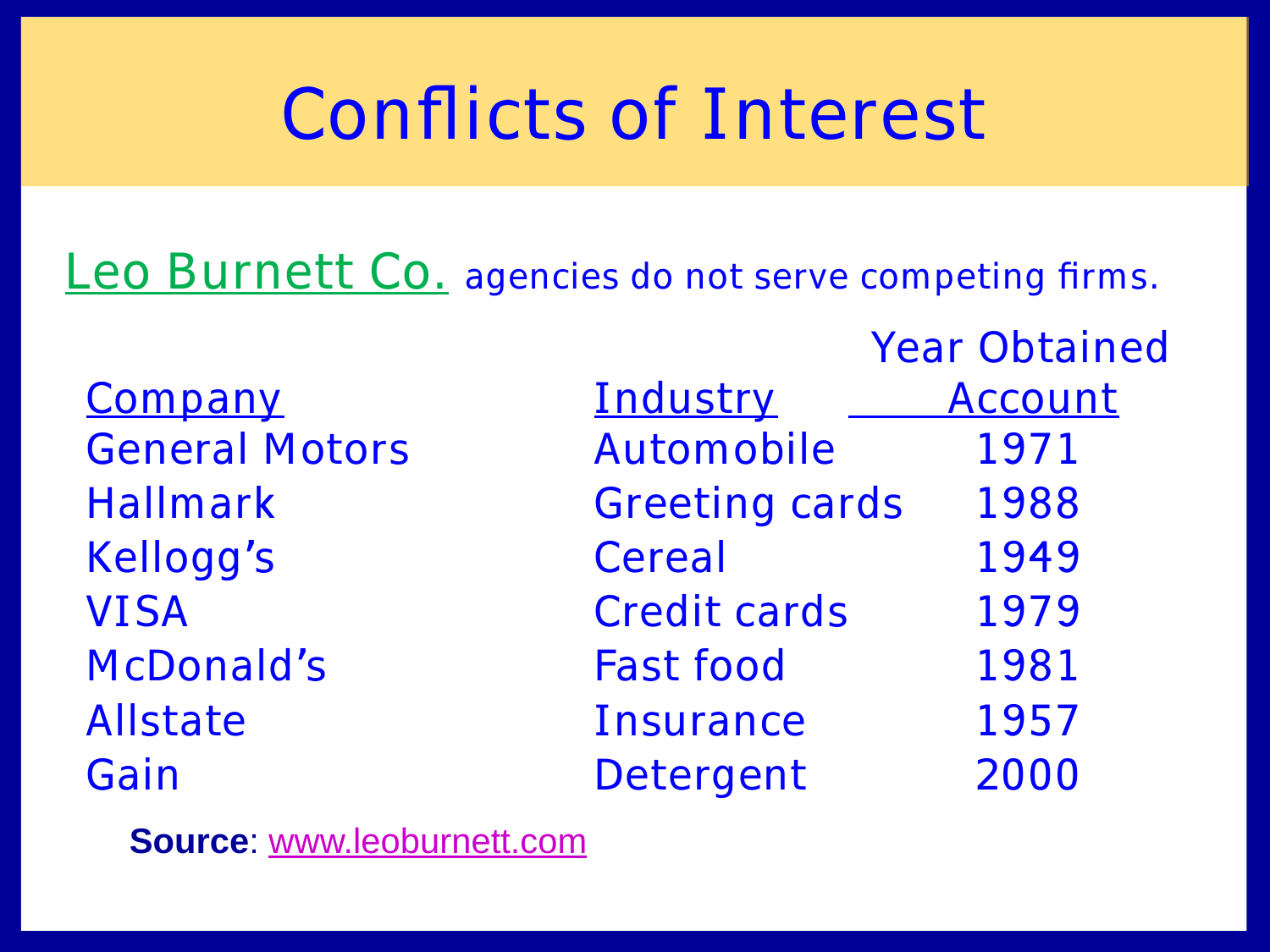

Conflicts of Interest
Leo Burnett Co. agencies do not serve competing firms.
			         Year Obtained
Company			Industry	        Account
General Motors		Automobile		1971
Hallmark			Greeting cards	1988
Kellogg’s			Cereal		1949
VISA				Credit cards	1979
McDonald’s			Fast food 		1981
Allstate			Insurance		1957
Gain				Detergent		2000
Source: www.leoburnett.com.